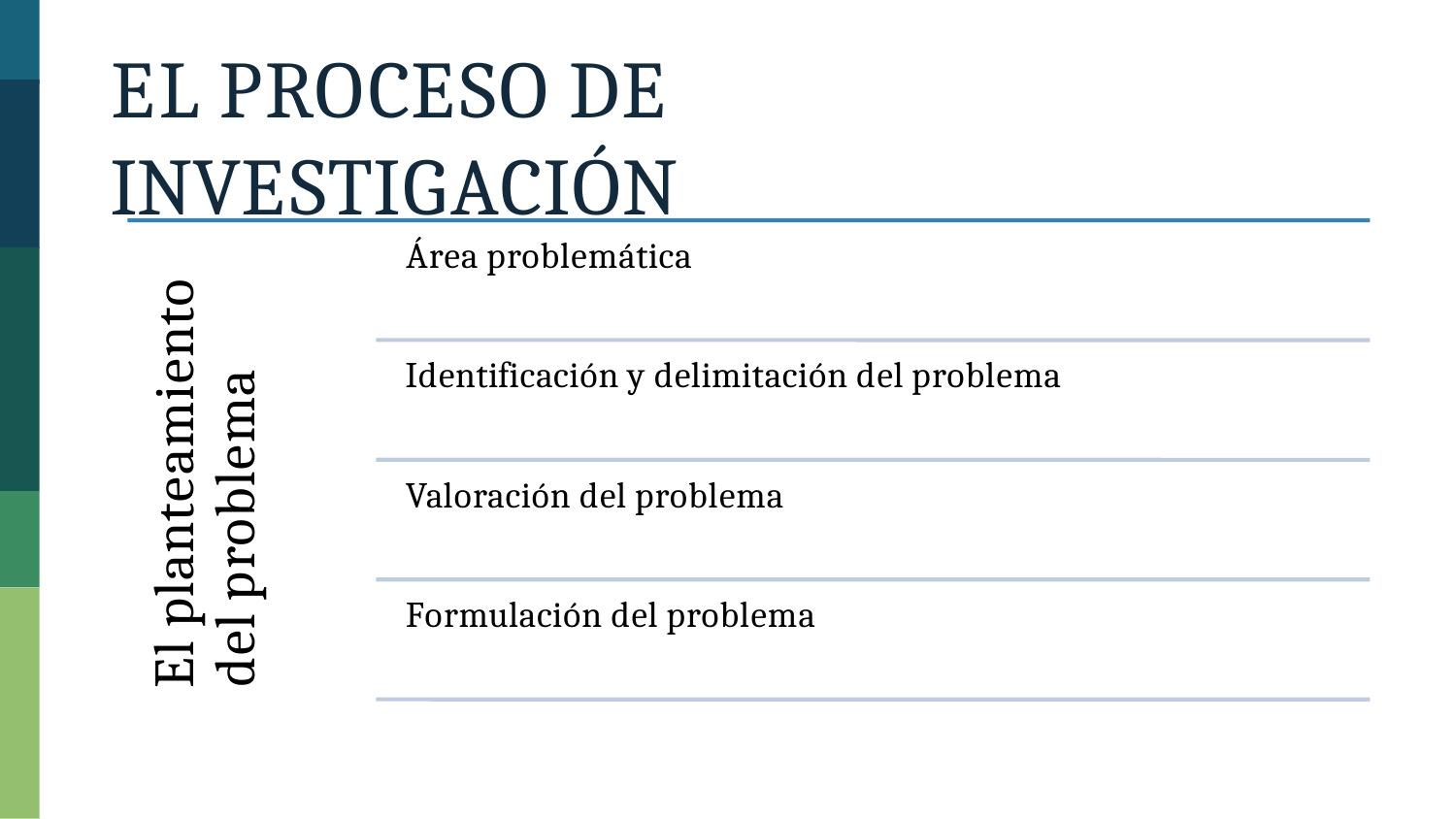

El Proceso de Investigación

El planteamiento del problema
Área problemática
Identificación y delimitación del problema
Valoración del problema

Formulación del problema